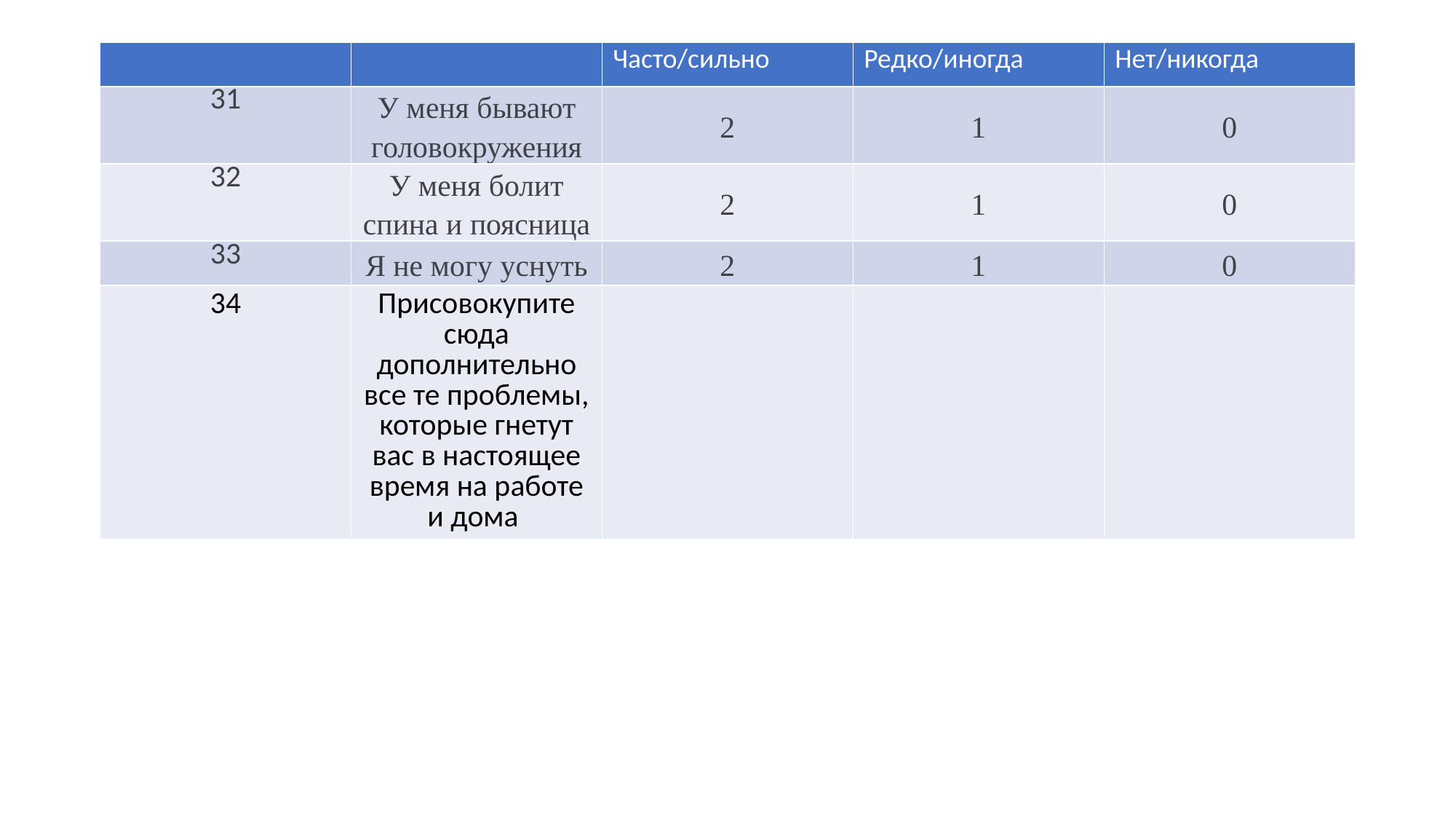

|  |  | Часто/сильно | Редко/иногда | Нет/никогда |
| --- | --- | --- | --- | --- |
| 31 | У меня бывают головокружения | 2 | 1 | 0 |
| 32 | У меня болит спина и поясница | 2 | 1 | 0 |
| 33 | Я не могу уснуть | 2 | 1 | 0 |
| 34 | Присовокупите сюда дополнительно все те проблемы, которые гнетут вас в настоящее время на работе и дома |  |  |  |